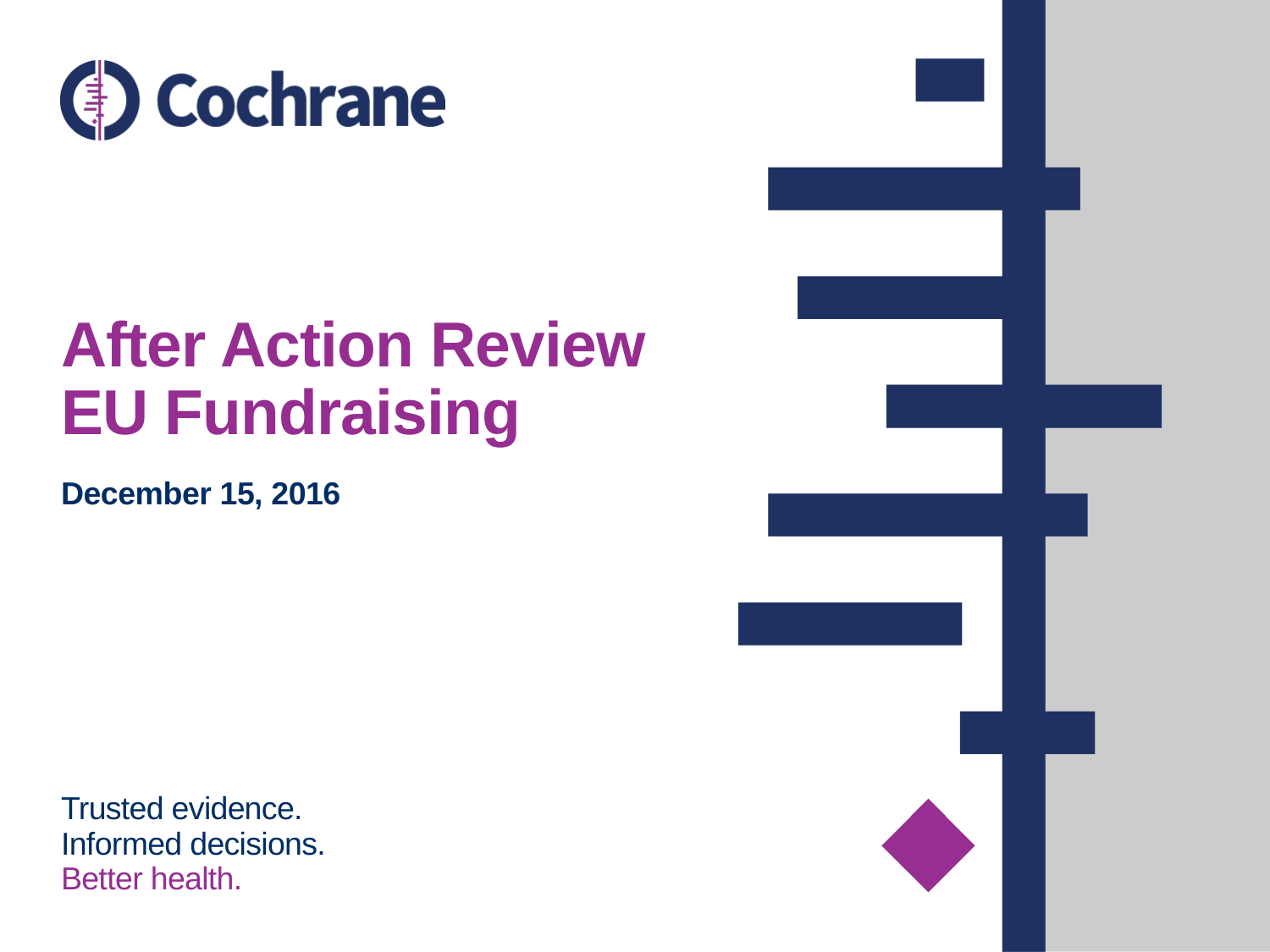

# After Action Review EU Fundraising
December 15, 2016